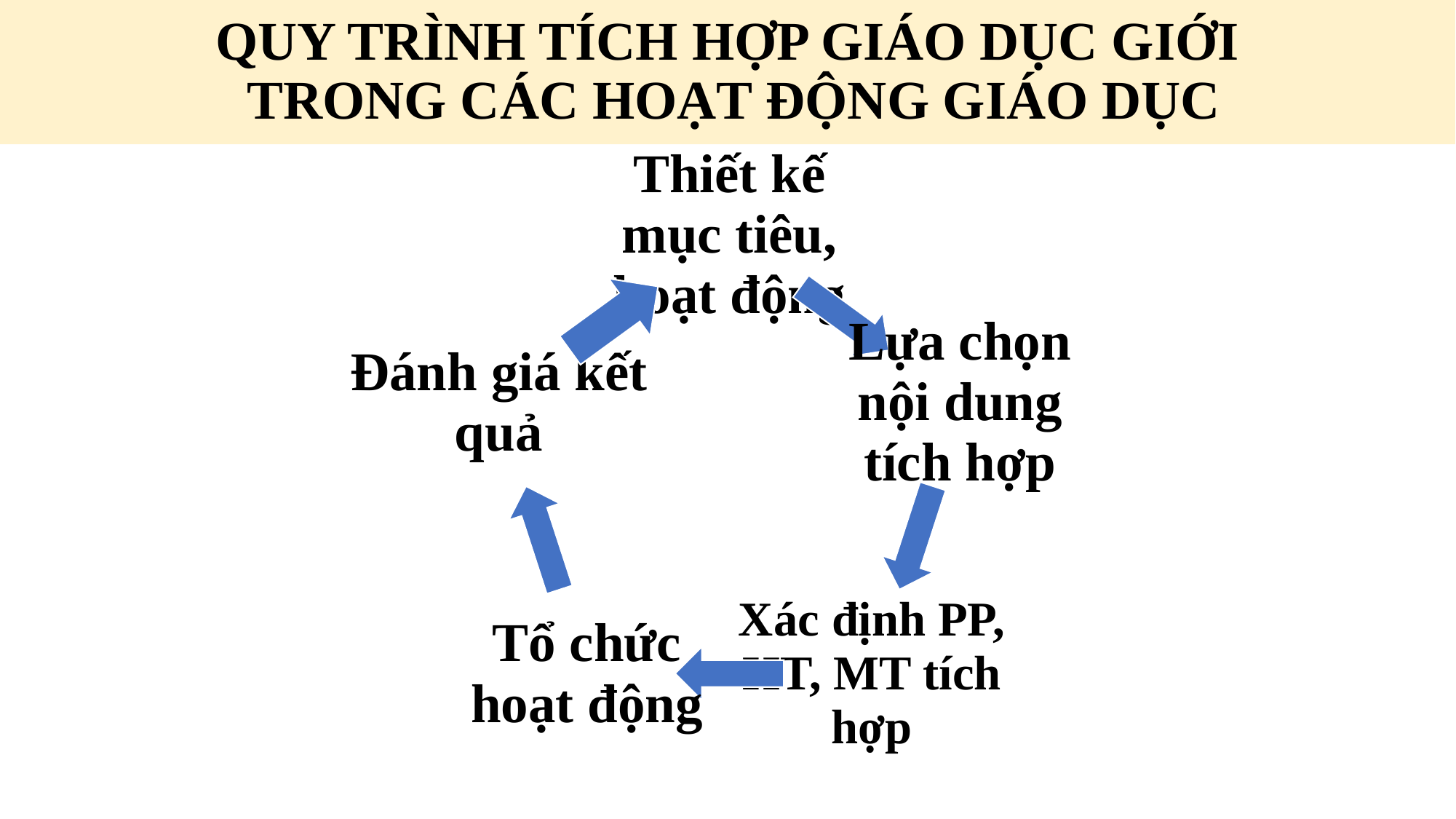

# QUY TRÌNH TÍCH HỢP GIÁO DỤC GIỚI TRONG CÁC HOẠT ĐỘNG GIÁO DỤC
Thiết kế mục tiêu, hoạt động